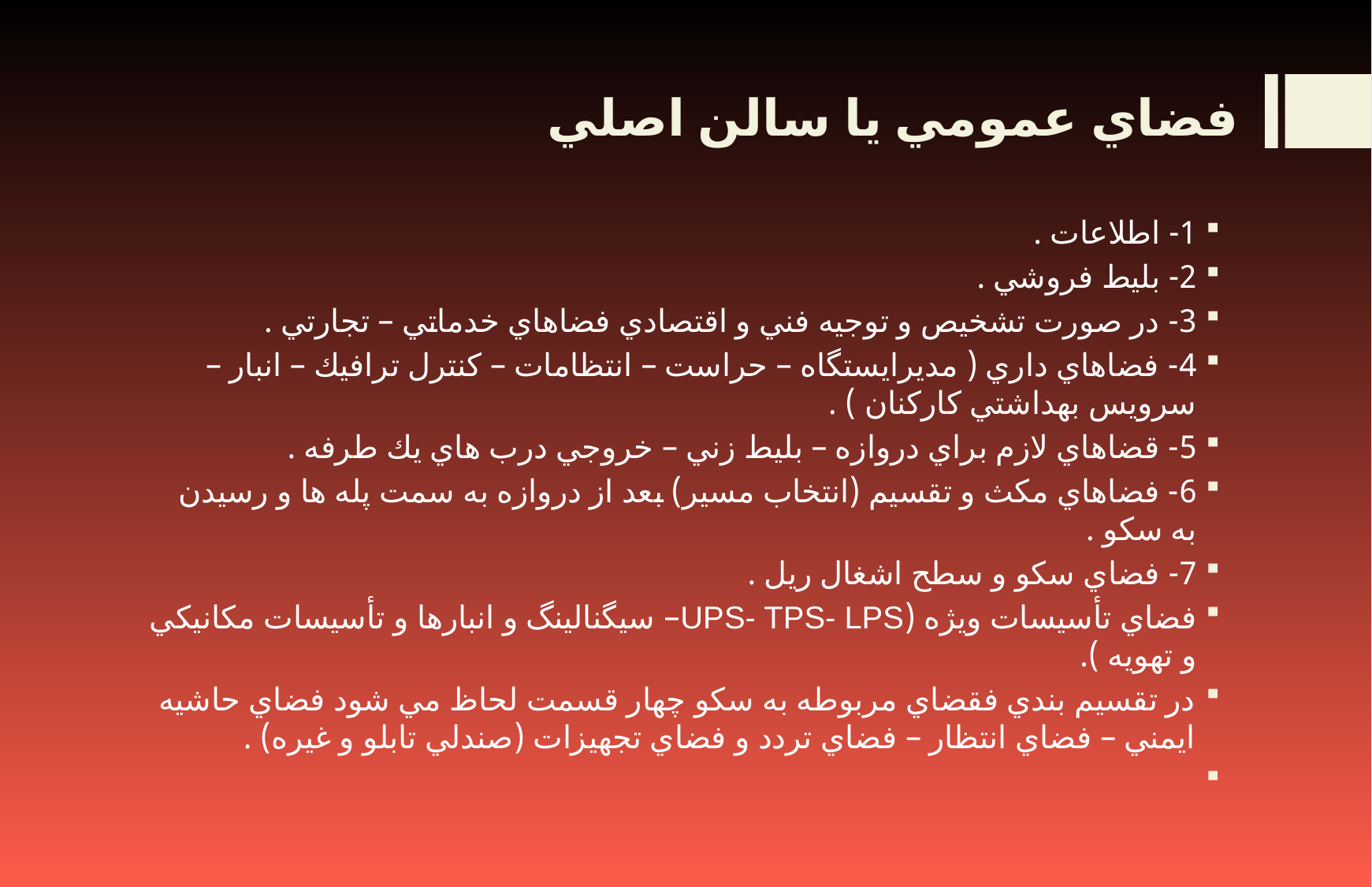

# فضاي عمومي يا سالن اصلي
1- اطلاعات .
2- بليط فروشي .
3- در صورت تشخيص و توجيه فني و اقتصادي فضاهاي خدماتي – تجارتي .
4- فضاهاي داري ( مديرايستگاه – حراست – انتظامات – كنترل ترافيك – انبار – سرويس بهداشتي كاركنان ) .
5- قضاهاي لازم براي دروازه – بليط زني – خروجي درب هاي يك طرفه .
6- فضاهاي مكث و تقسيم (انتخاب مسير) بعد از دروازه به سمت پله ها و رسيدن به سكو .
7- فضاي سكو و سطح اشغال ريل .
فضاي تأسيسات ويژه (UPS- TPS- LPS– سيگنالينگ و انبارها و تأسيسات مكانيكي و تهويه ).
در تقسيم بندي فقضاي مربوطه به سكو چهار قسمت لحاظ مي شود فضاي حاشيه ايمني – فضاي انتظار – فضاي تردد و فضاي تجهيزات (صندلي تابلو و غيره) .